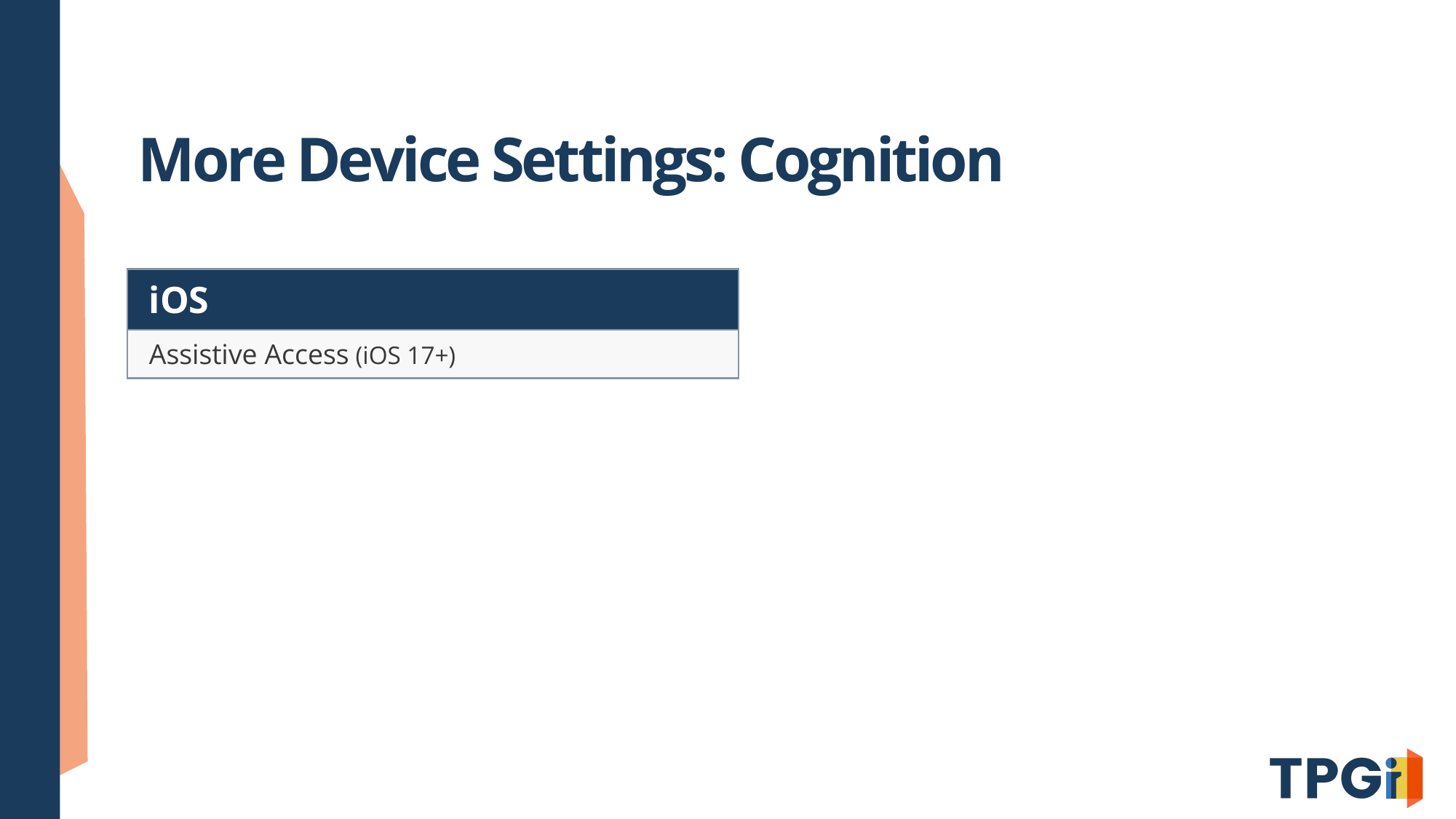

# More Device Settings: Cognition
| iOS |
| --- |
| Assistive Access (iOS 17+) |